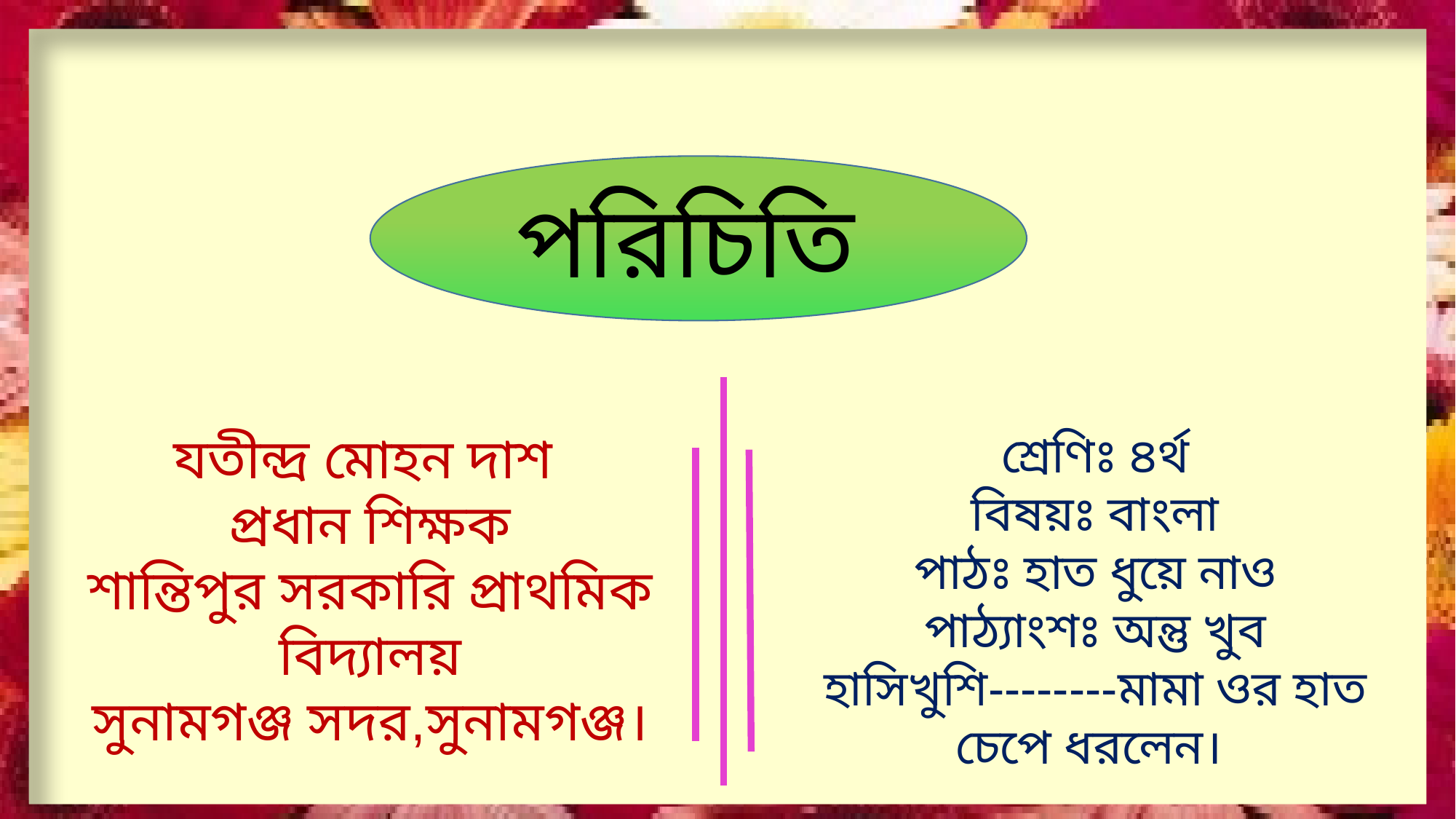

পরিচিতি
যতীন্দ্র মোহন দাশ
প্রধান শিক্ষক
শান্তিপুর সরকারি প্রাথমিক বিদ্যালয়
সুনামগঞ্জ সদর,সুনামগঞ্জ।
শ্রেণিঃ ৪র্থ
বিষয়ঃ বাংলা
পাঠঃ হাত ধুয়ে নাও
পাঠ্যাংশঃ অন্তু খুব হাসিখুশি--------মামা ওর হাত চেপে ধরলেন।